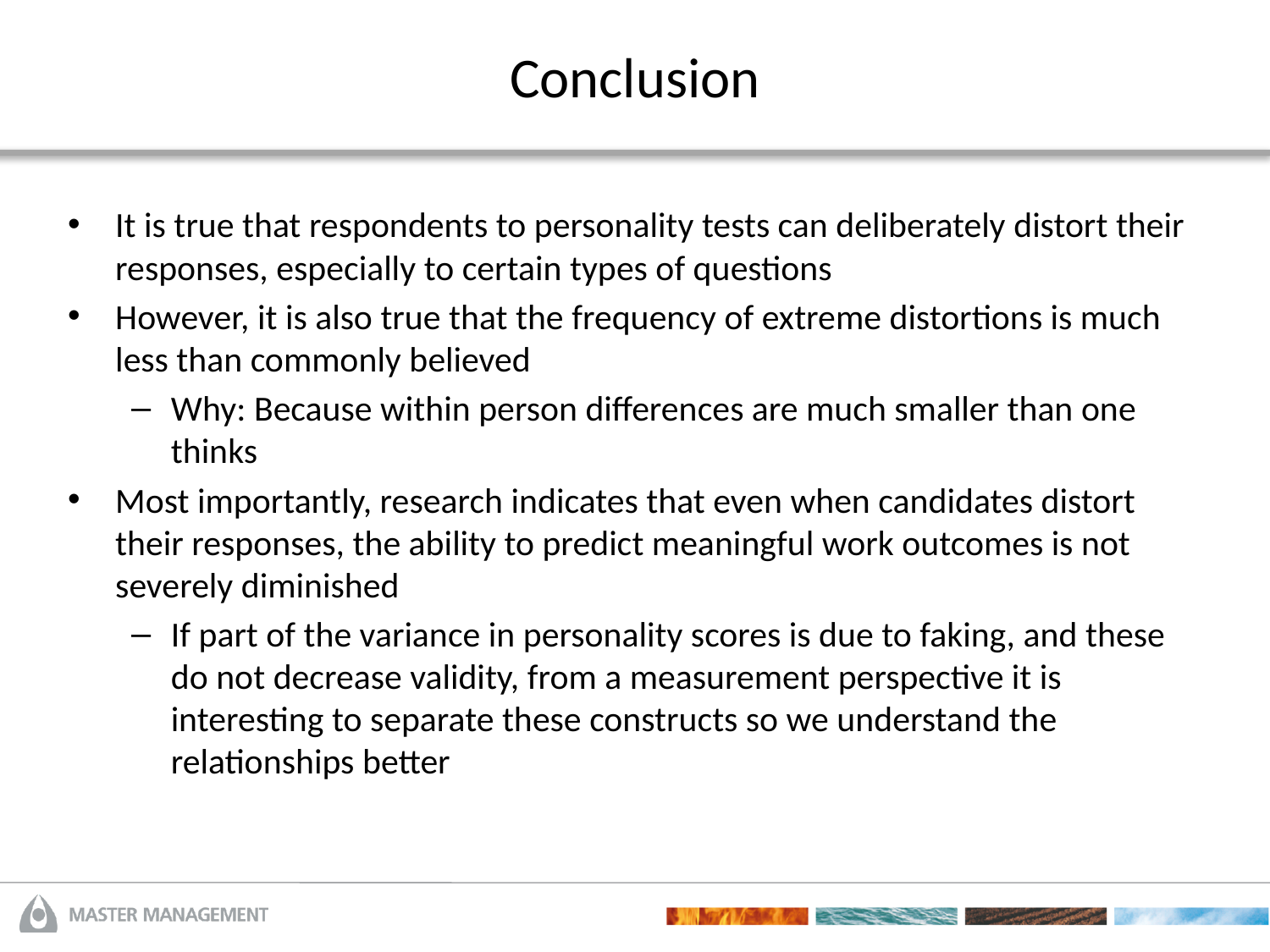

# Conclusion
It is true that respondents to personality tests can deliberately distort their responses, especially to certain types of questions
However, it is also true that the frequency of extreme distortions is much less than commonly believed
Why: Because within person differences are much smaller than one thinks
Most importantly, research indicates that even when candidates distort their responses, the ability to predict meaningful work outcomes is not severely diminished
If part of the variance in personality scores is due to faking, and these do not decrease validity, from a measurement perspective it is interesting to separate these constructs so we understand the relationships better